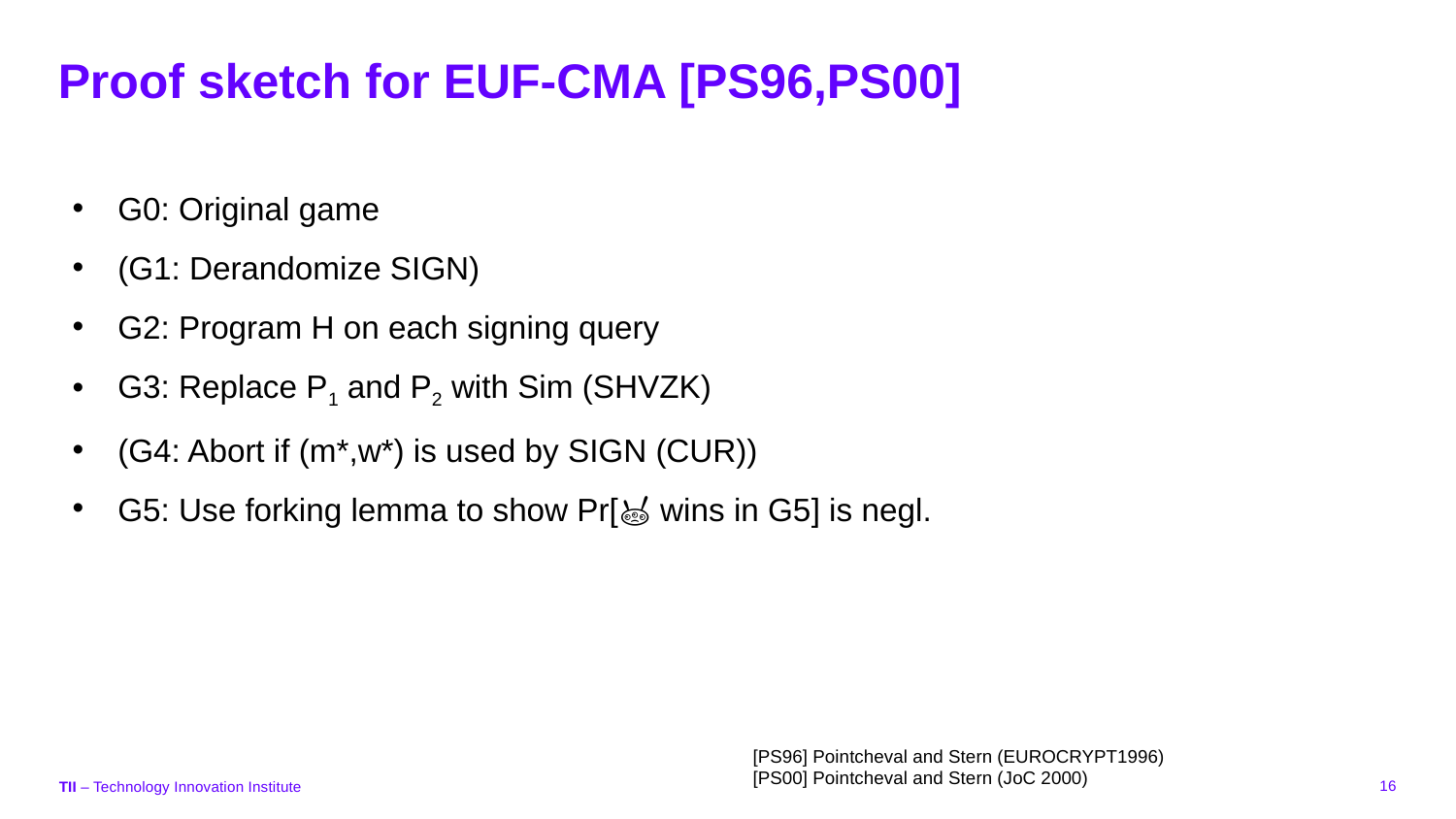

# Proof sketch for EUF-CMA [PS96,PS00]
G0: Original game
(G1: Derandomize SIGN)
G2: Program H on each signing query
G3: Replace P1 and P2 with Sim (SHVZK)
(G4: Abort if (m*,w*) is used by SIGN (CUR))
G5: Use forking lemma to show Pr[👾 wins in G5] is negl.

[PS96] Pointcheval and Stern (EUROCRYPT1996)
[PS00] Pointcheval and Stern (JoC 2000)